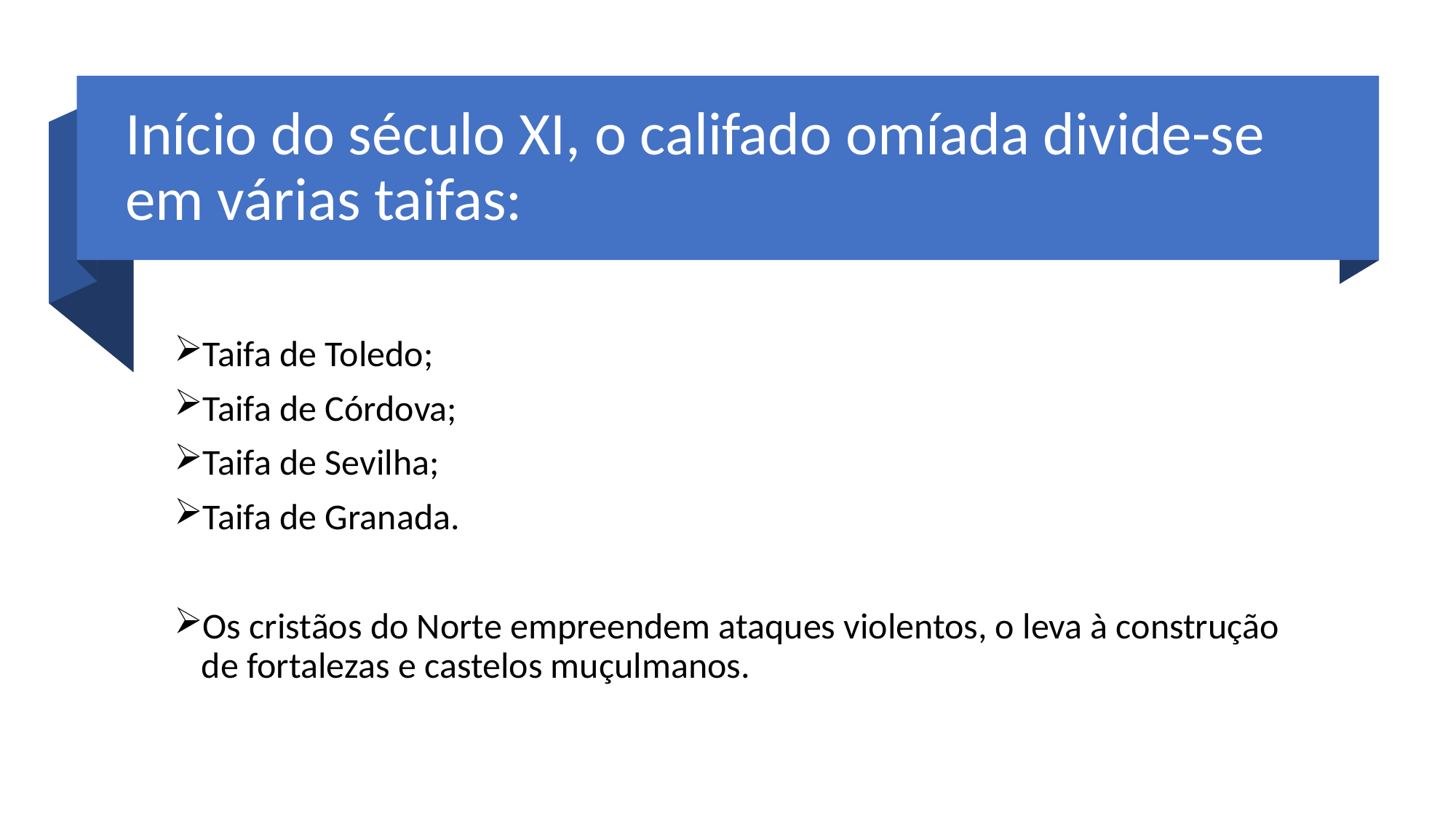

# Início do século XI, o califado omíada divide-se em várias taifas:

Taifa de Toledo;
Taifa de Córdova;
Taifa de Sevilha;
Taifa de Granada.

Os cristãos do Norte empreendem ataques violentos, o leva à construção de fortalezas e castelos muçulmanos.